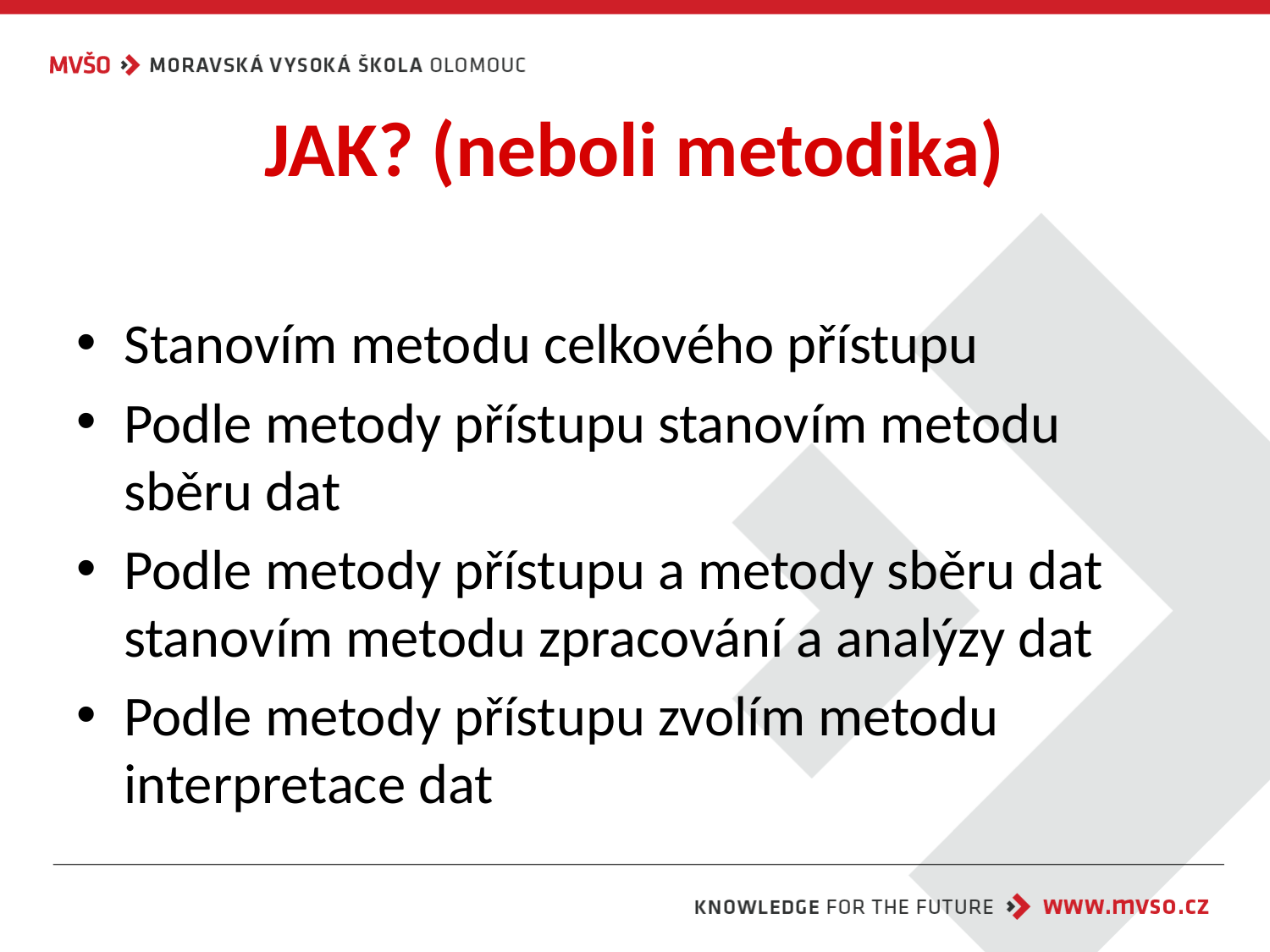

# JAK? (neboli metodika)

Stanovím metodu celkového přístupu
Podle metody přístupu stanovím metodu sběru dat
Podle metody přístupu a metody sběru dat stanovím metodu zpracování a analýzy dat
Podle metody přístupu zvolím metodu interpretace dat